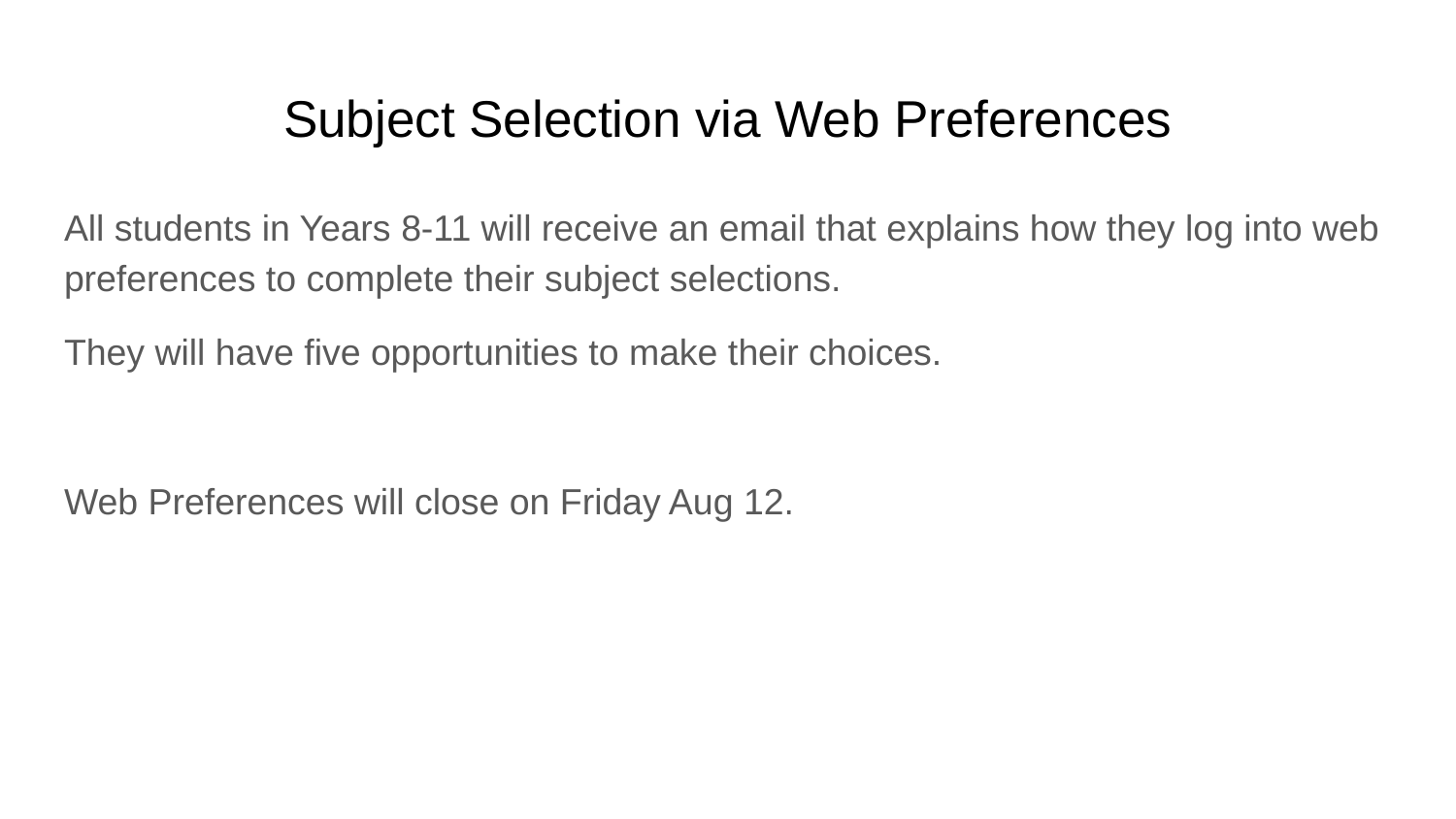

# Subject Selection via Web Preferences
All students in Years 8-11 will receive an email that explains how they log into web preferences to complete their subject selections.
They will have five opportunities to make their choices.

Web Preferences will close on Friday Aug 12.